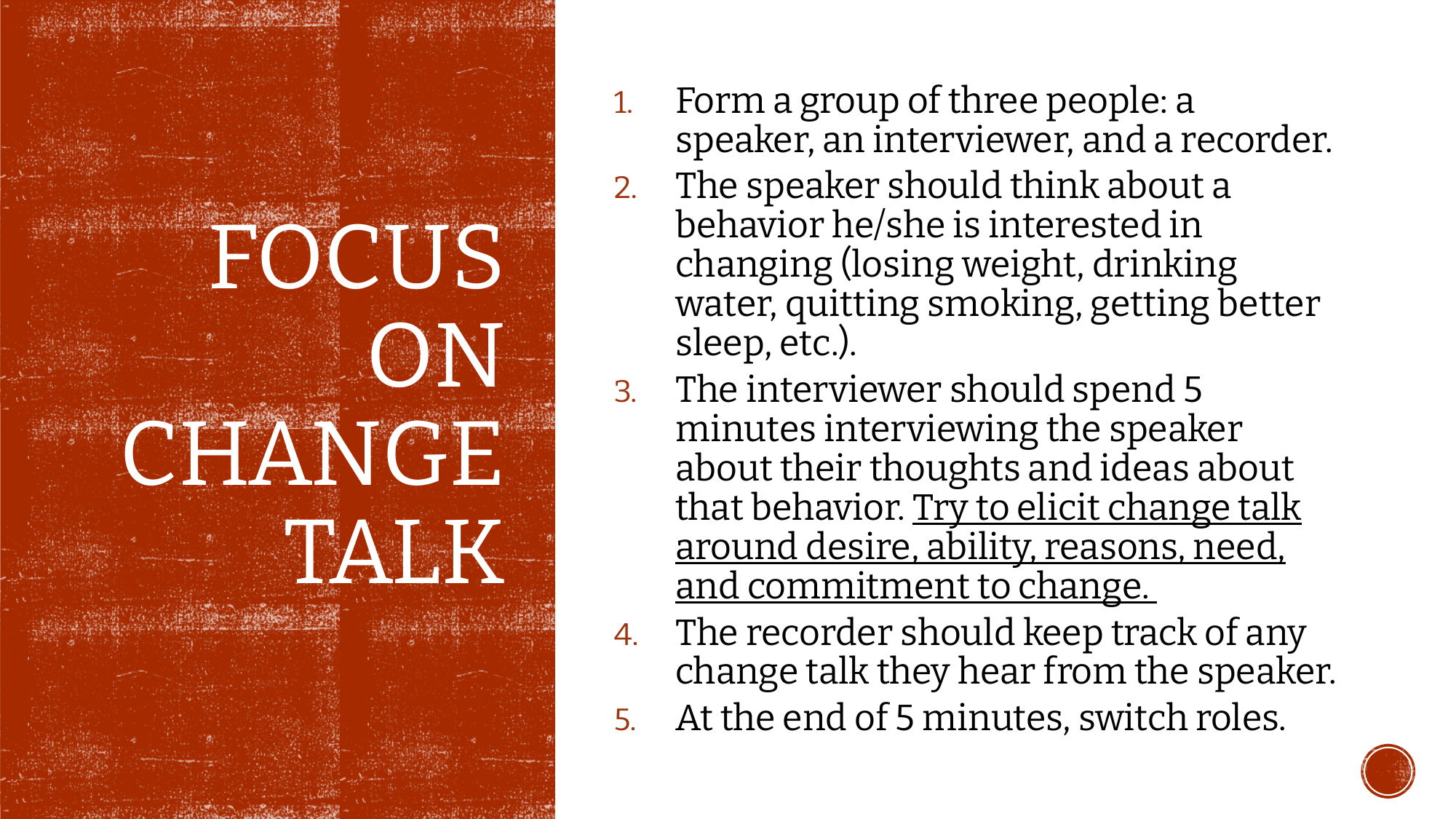

# Focus on Change Talk
Form a group of three people: a speaker, an interviewer, and a recorder.
The speaker should think about a behavior he/she is interested in changing (losing weight, drinking water, quitting smoking, getting better sleep, etc.).
The interviewer should spend 5 minutes interviewing the speaker about their thoughts and ideas about that behavior. Try to elicit change talk around desire, ability, reasons, need, and commitment to change.
The recorder should keep track of any change talk they hear from the speaker.
At the end of 5 minutes, switch roles.